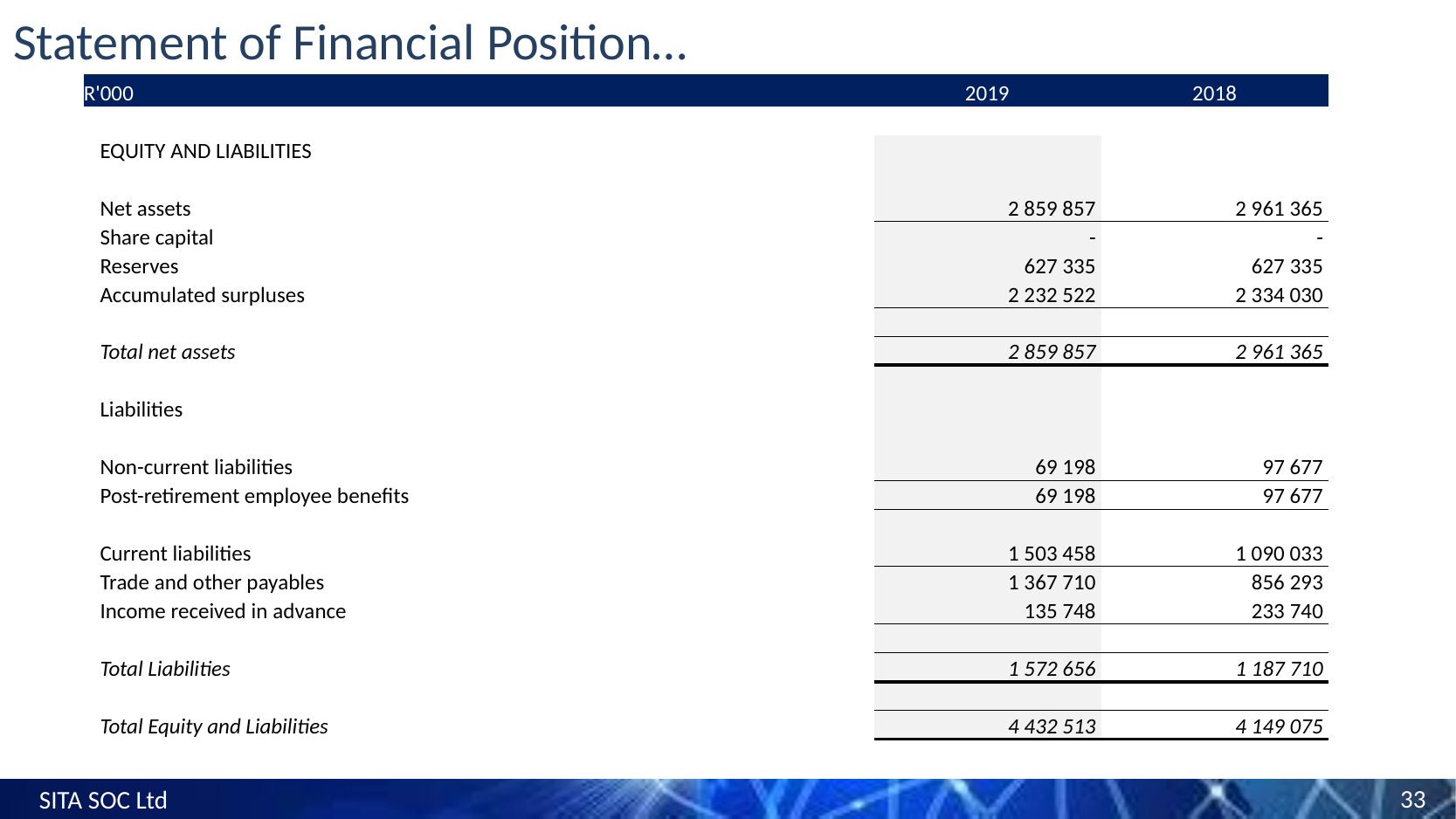

# Statement of Financial Position…
| R'000 | 2019 | 2018 |
| --- | --- | --- |
|  |  |  |
| EQUITY AND LIABILITIES |  |  |
|  |  |  |
| Net assets | 2 859 857 | 2 961 365 |
| Share capital | - | - |
| Reserves | 627 335 | 627 335 |
| Accumulated surpluses | 2 232 522 | 2 334 030 |
|  |  |  |
| Total net assets | 2 859 857 | 2 961 365 |
|  |  |  |
| Liabilities |  |  |
|  |  |  |
| Non-current liabilities | 69 198 | 97 677 |
| Post-retirement employee benefits | 69 198 | 97 677 |
|  |  |  |
| Current liabilities | 1 503 458 | 1 090 033 |
| Trade and other payables | 1 367 710 | 856 293 |
| Income received in advance | 135 748 | 233 740 |
|  |  |  |
| Total Liabilities | 1 572 656 | 1 187 710 |
|  |  |  |
| Total Equity and Liabilities | 4 432 513 | 4 149 075 |